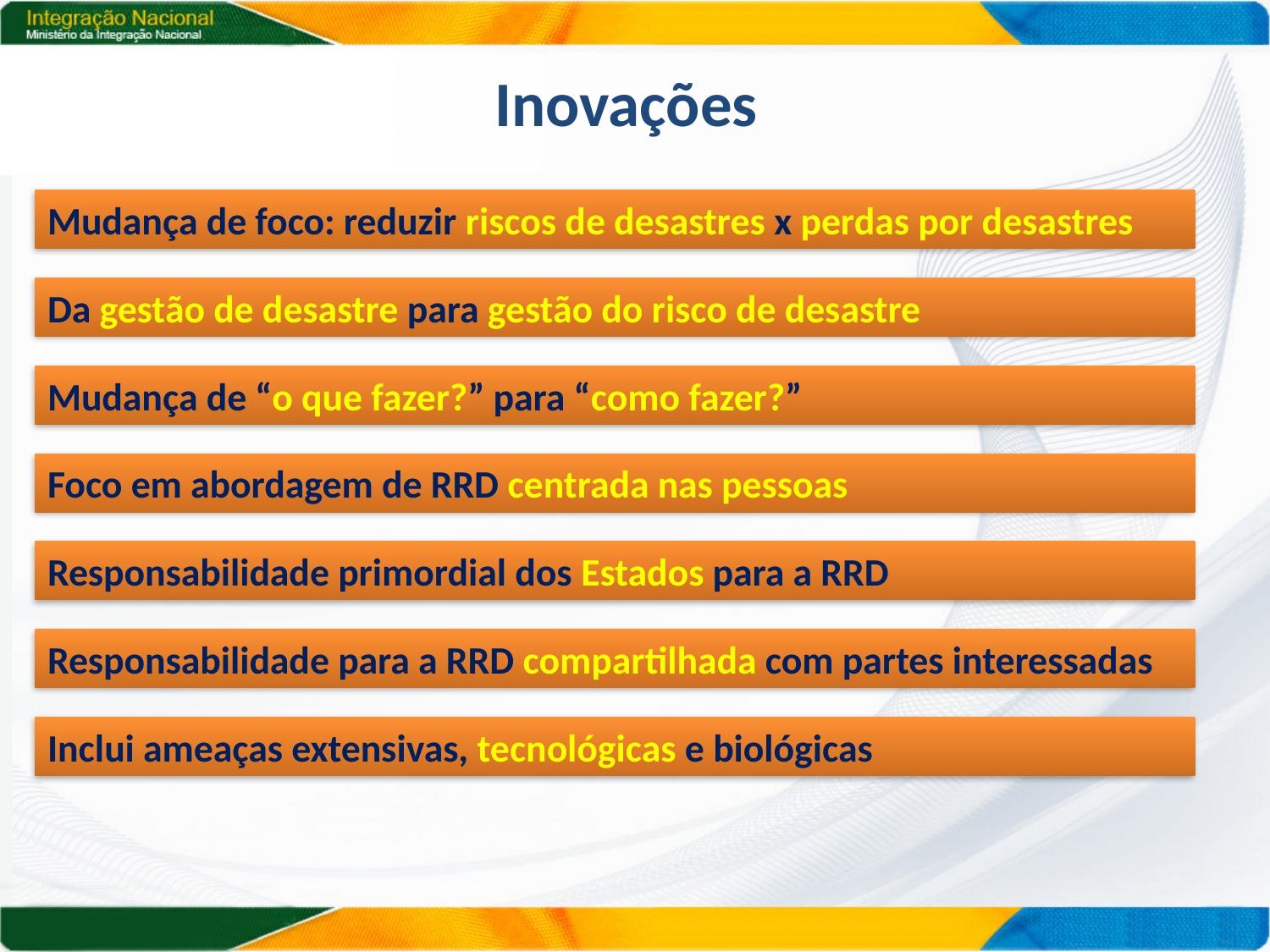

# Inovações
Mudança de foco: reduzir riscos de desastres x perdas por desastres
Da gestão de desastre para gestão do risco de desastre
Mudança de “o que fazer?” para “como fazer?”
Foco em abordagem de RRD centrada nas pessoas
Responsabilidade primordial dos Estados para a RRD
Responsabilidade para a RRD compartilhada com partes interessadas
Inclui ameaças extensivas, tecnológicas e biológicas